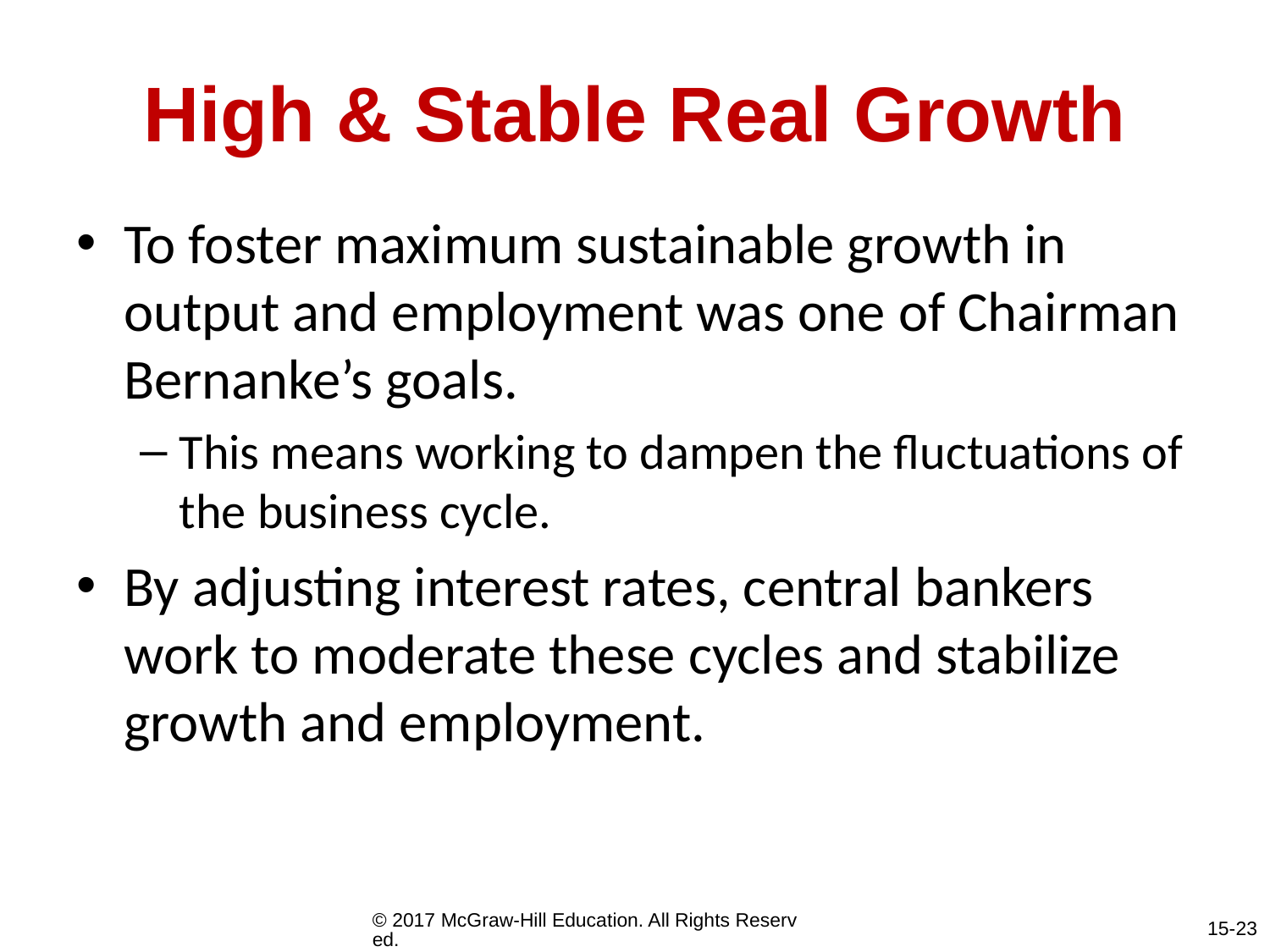

# High & Stable Real Growth
To foster maximum sustainable growth in output and employment was one of Chairman Bernanke’s goals.
This means working to dampen the fluctuations of the business cycle.
By adjusting interest rates, central bankers work to moderate these cycles and stabilize growth and employment.
© 2017 McGraw-Hill Education. All Rights Reserved.
15-23